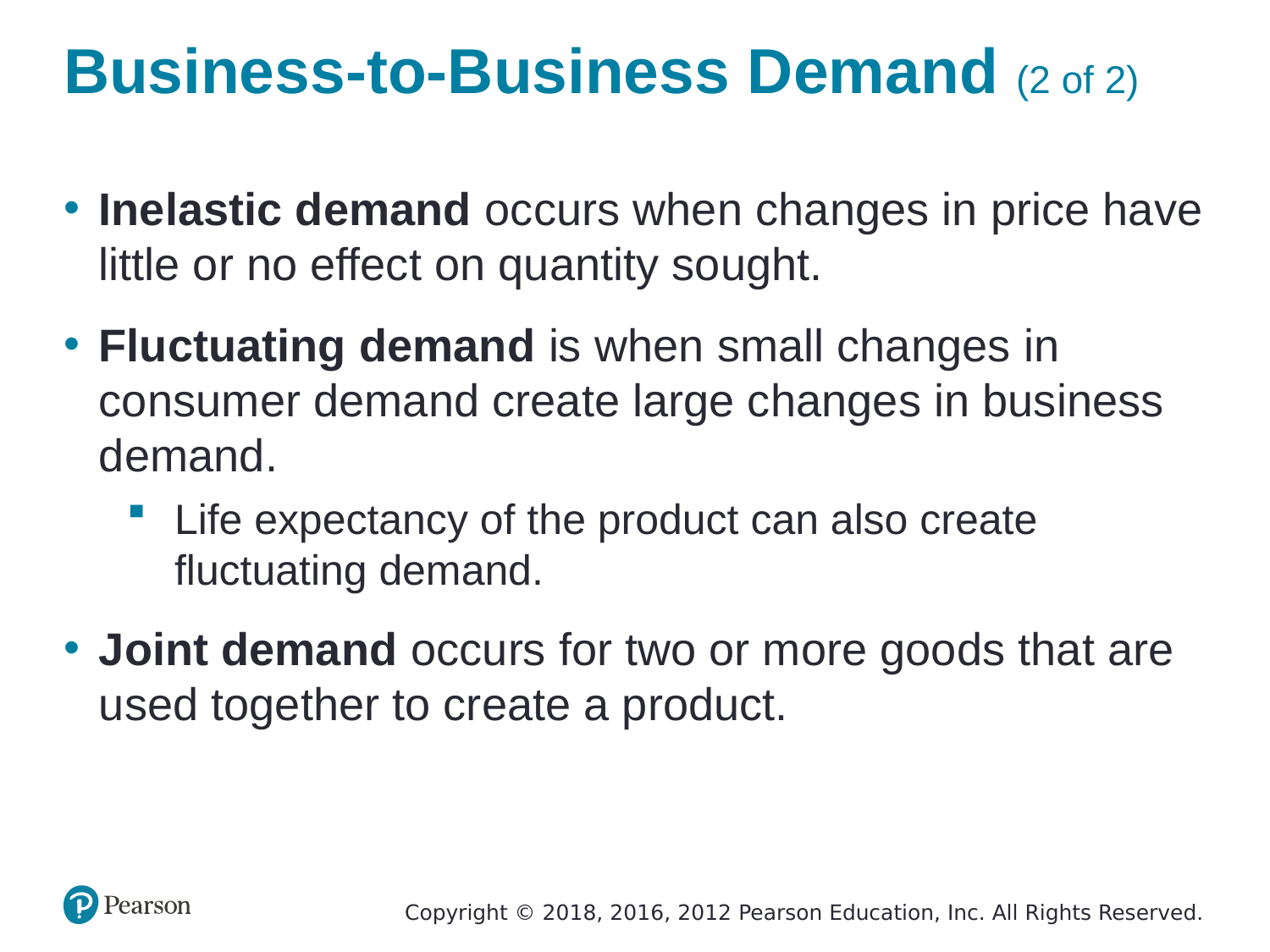

# Business-to-Business Demand (2 of 2)
Inelastic demand occurs when changes in price have little or no effect on quantity sought.
Fluctuating demand is when small changes in consumer demand create large changes in business demand.
Life expectancy of the product can also create fluctuating demand.
Joint demand occurs for two or more goods that are used together to create a product.